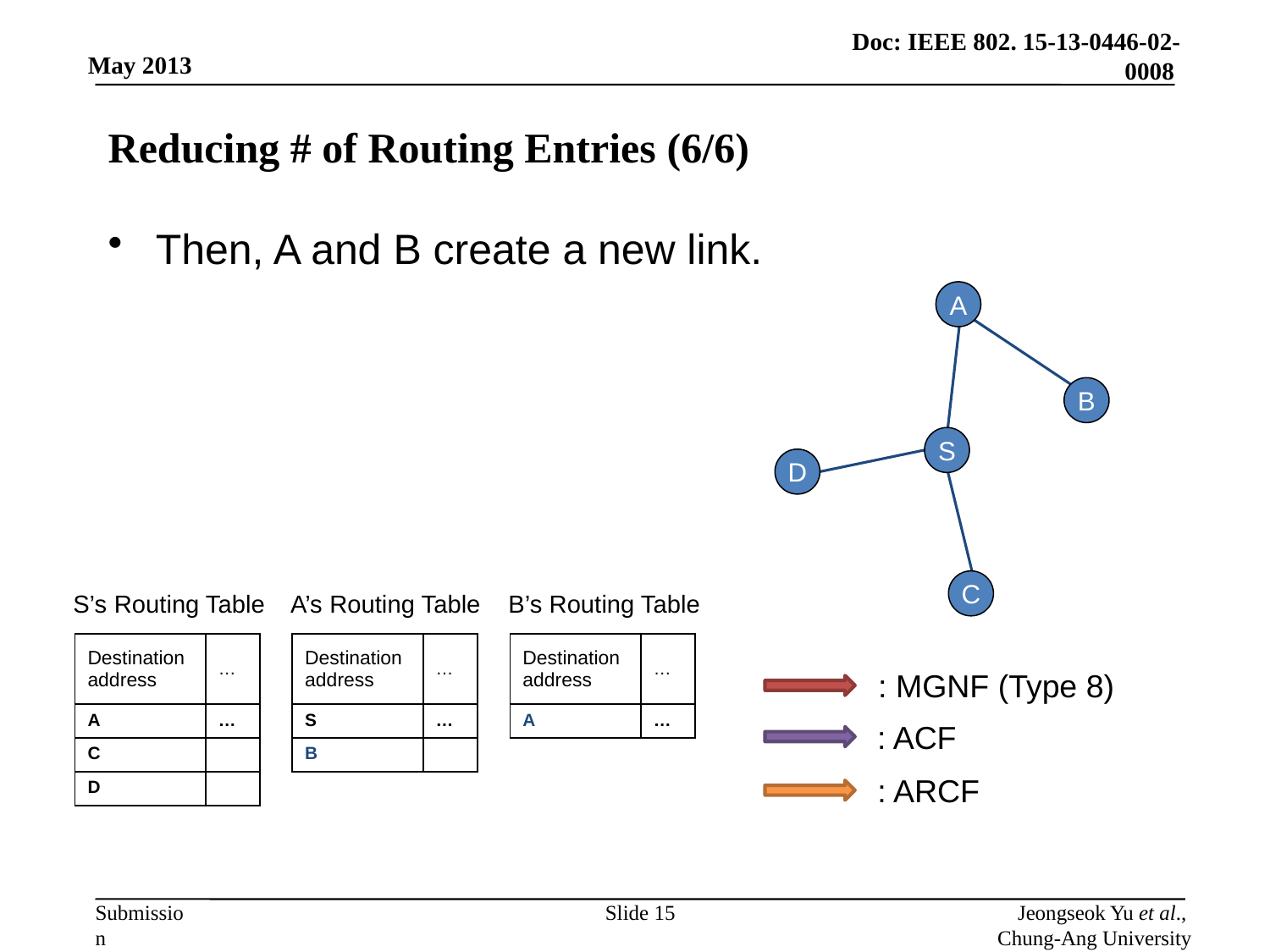

# Reducing # of Routing Entries (6/6)
Then, A and B create a new link.
A
B
S
D
C
S’s Routing Table
A’s Routing Table
B’s Routing Table
| Destination address | … |
| --- | --- |
| A | … |
| C |  |
| D |  |
| Destination address | … |
| --- | --- |
| S | … |
| B |  |
| Destination address | … |
| --- | --- |
| A | … |
: MGNF (Type 8)

: ACF

: ARCF

Slide 15